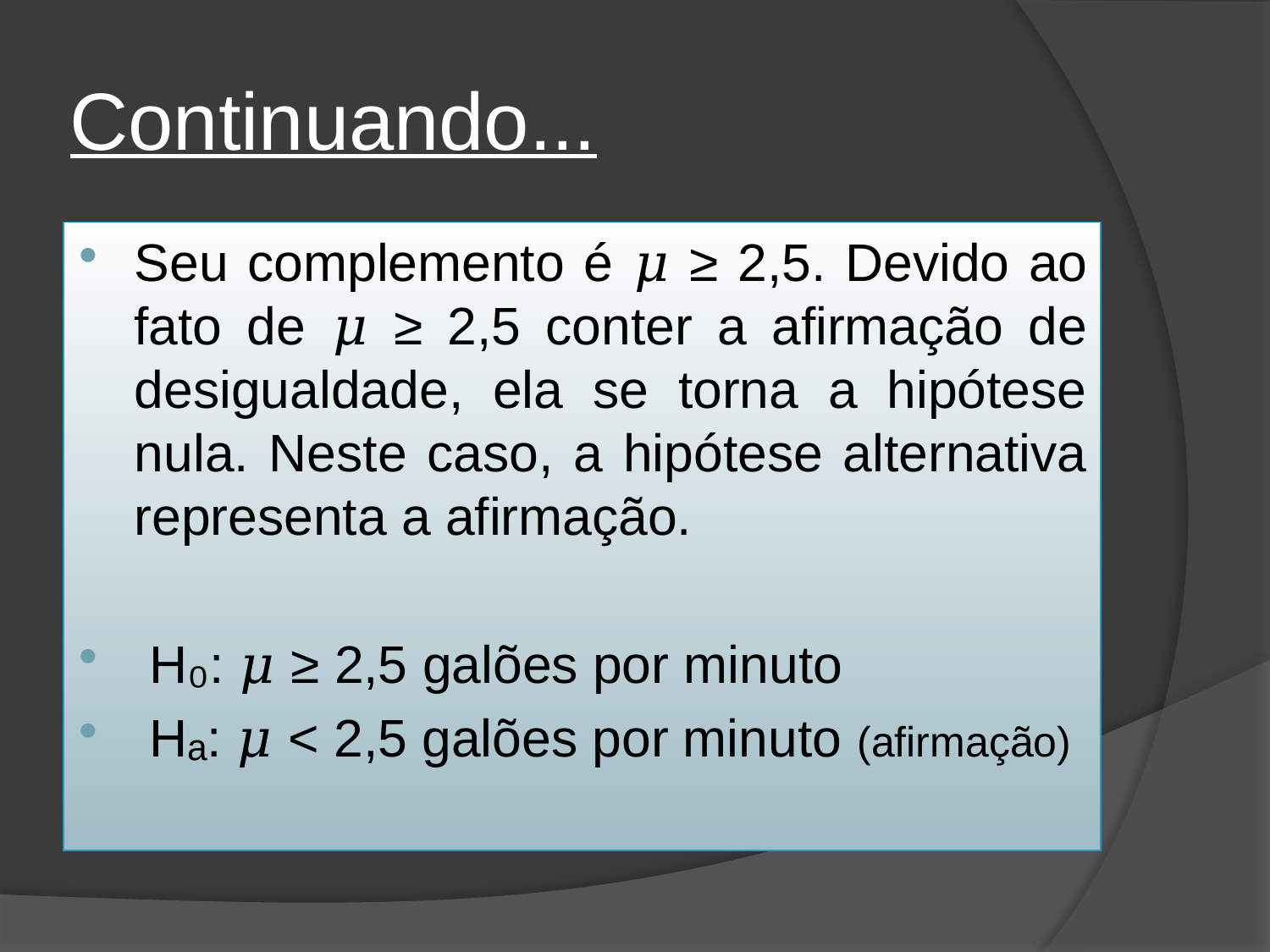

# Continuando...
Seu complemento é 𝜇 ≥ 2,5. Devido ao fato de 𝜇 ≥ 2,5 conter a afirmação de desigualdade, ela se torna a hipótese nula. Neste caso, a hipótese alternativa representa a afirmação.

 H₀: 𝜇 ≥ 2,5 galões por minuto
 Hₐ: 𝜇 < 2,5 galões por minuto (afirmação)